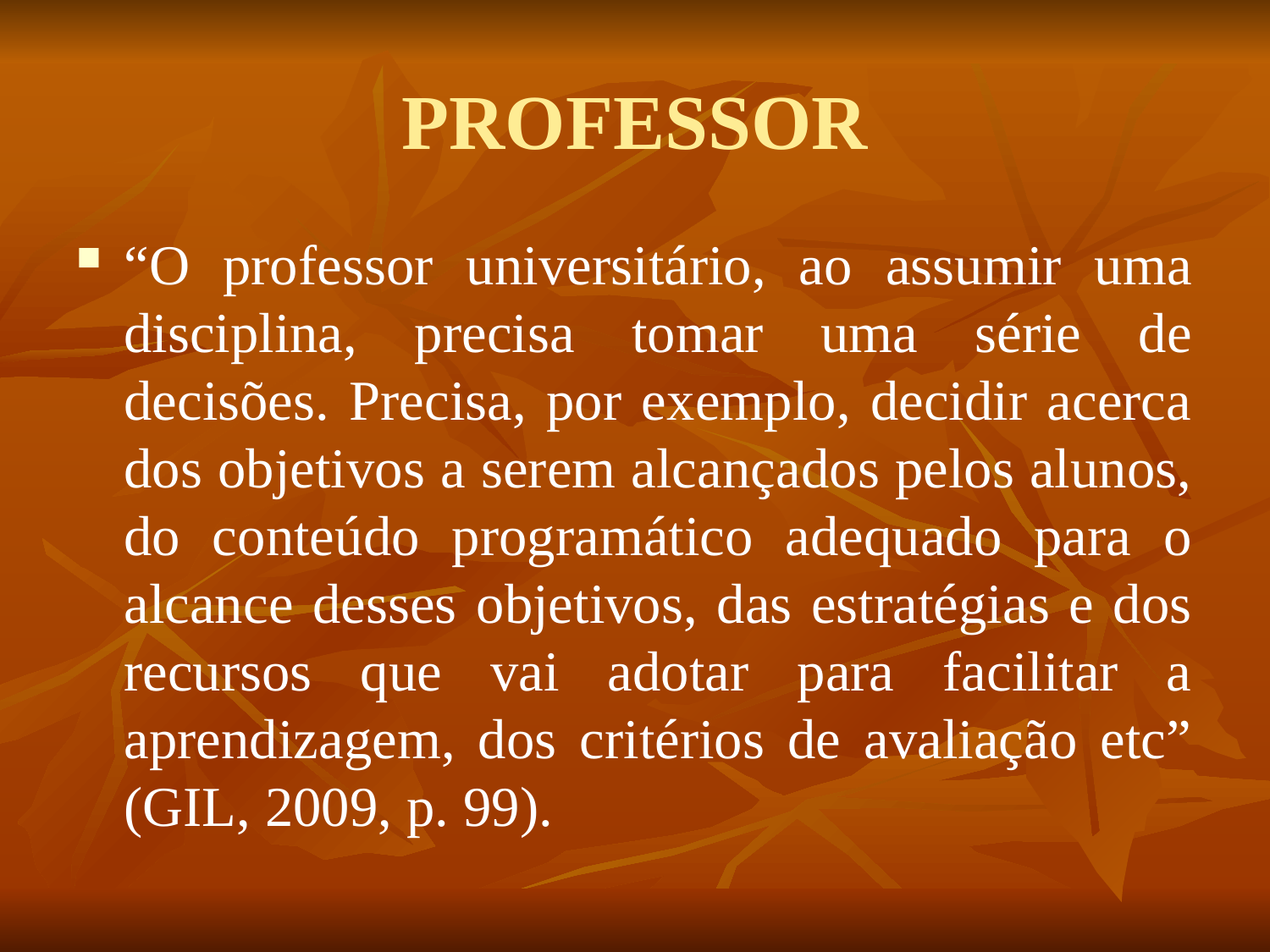

# PROFESSOR
“O professor universitário, ao assumir uma disciplina, precisa tomar uma série de decisões. Precisa, por exemplo, decidir acerca dos objetivos a serem alcançados pelos alunos, do conteúdo programático adequado para o alcance desses objetivos, das estratégias e dos recursos que vai adotar para facilitar a aprendizagem, dos critérios de avaliação etc” (GIL, 2009, p. 99).